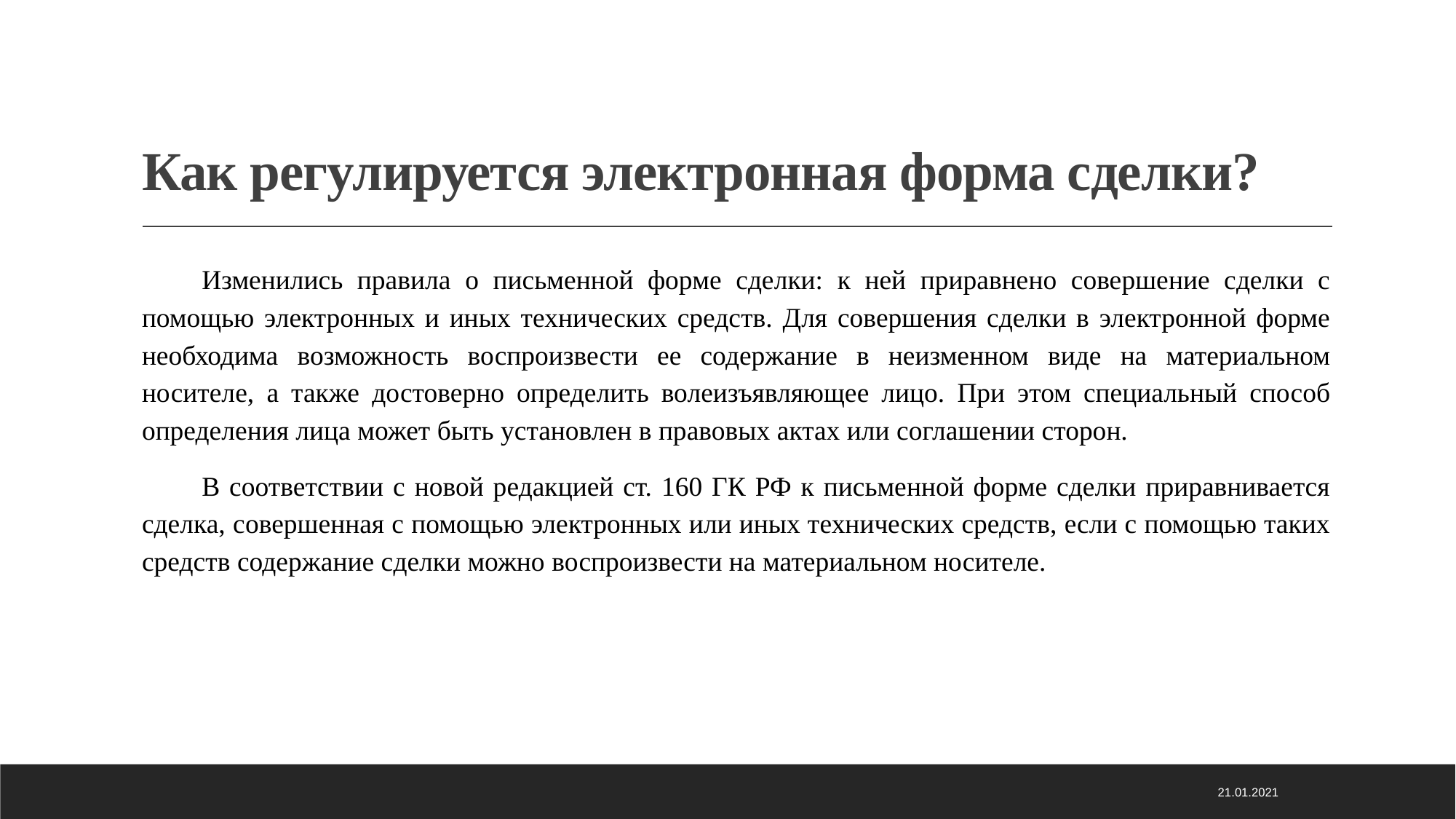

# Как регулируется электронная форма сделки?
Изменились правила о письменной форме сделки: к ней приравнено совершение сделки с помощью электронных и иных технических средств. Для совершения сделки в электронной форме необходима возможность воспроизвести ее содержание в неизменном виде на материальном носителе, а также достоверно определить волеизъявляющее лицо. При этом специальный способ определения лица может быть установлен в правовых актах или соглашении сторон.
В соответствии с новой редакцией ст. 160 ГК РФ к письменной форме сделки приравнивается сделка, совершенная с помощью электронных или иных технических средств, если с помощью таких средств содержание сделки можно воспроизвести на материальном носителе.

21.01.2021